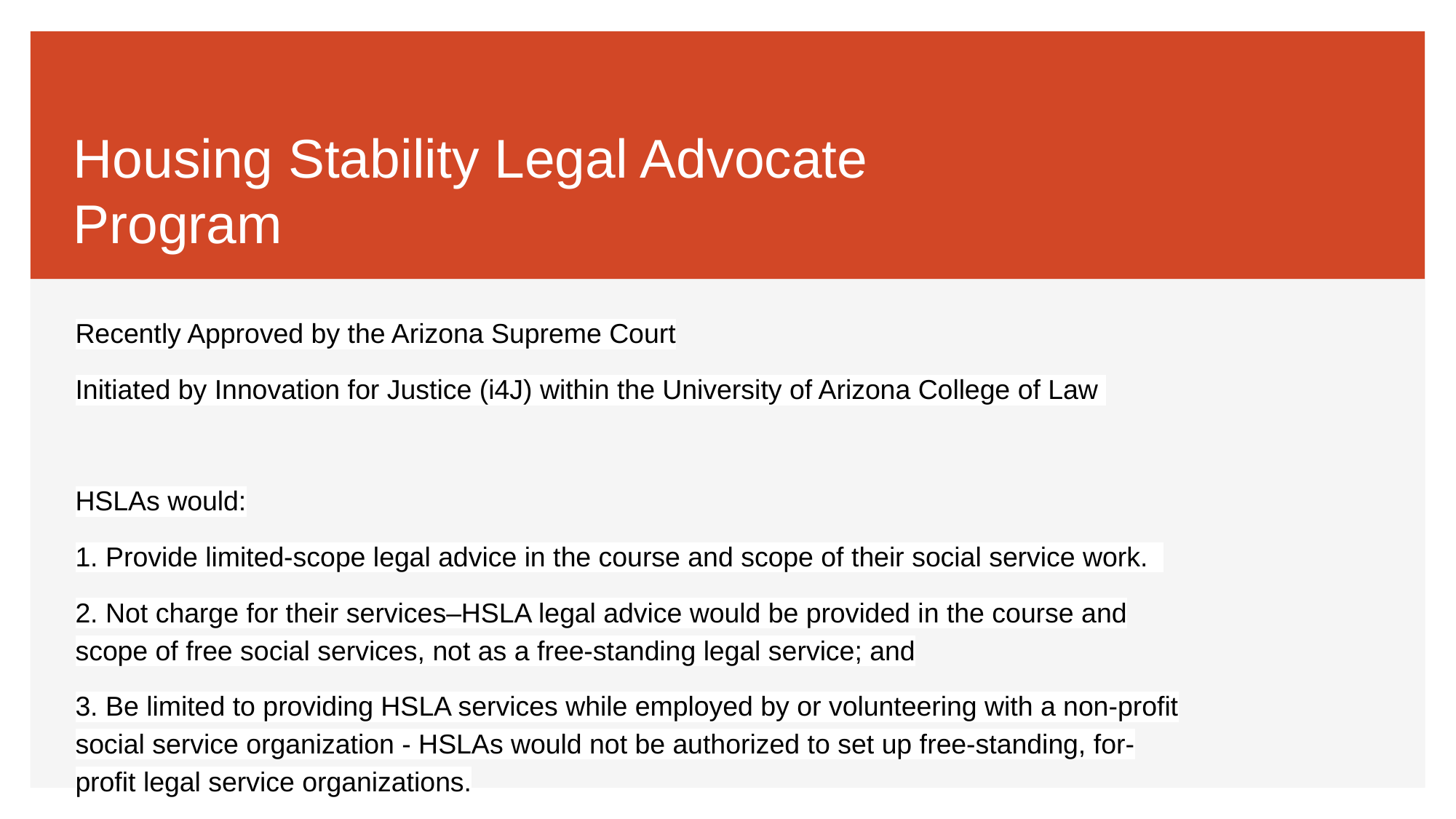

# Housing Stability Legal Advocate Program
Recently Approved by the Arizona Supreme Court
Initiated by Innovation for Justice (i4J) within the University of Arizona College of Law

HSLAs would:
1. Provide limited-scope legal advice in the course and scope of their social service work.
2. Not charge for their services–HSLA legal advice would be provided in the course and scope of free social services, not as a free-standing legal service; and
3. Be limited to providing HSLA services while employed by or volunteering with a non-profit social service organization - HSLAs would not be authorized to set up free-standing, for-profit legal service organizations.